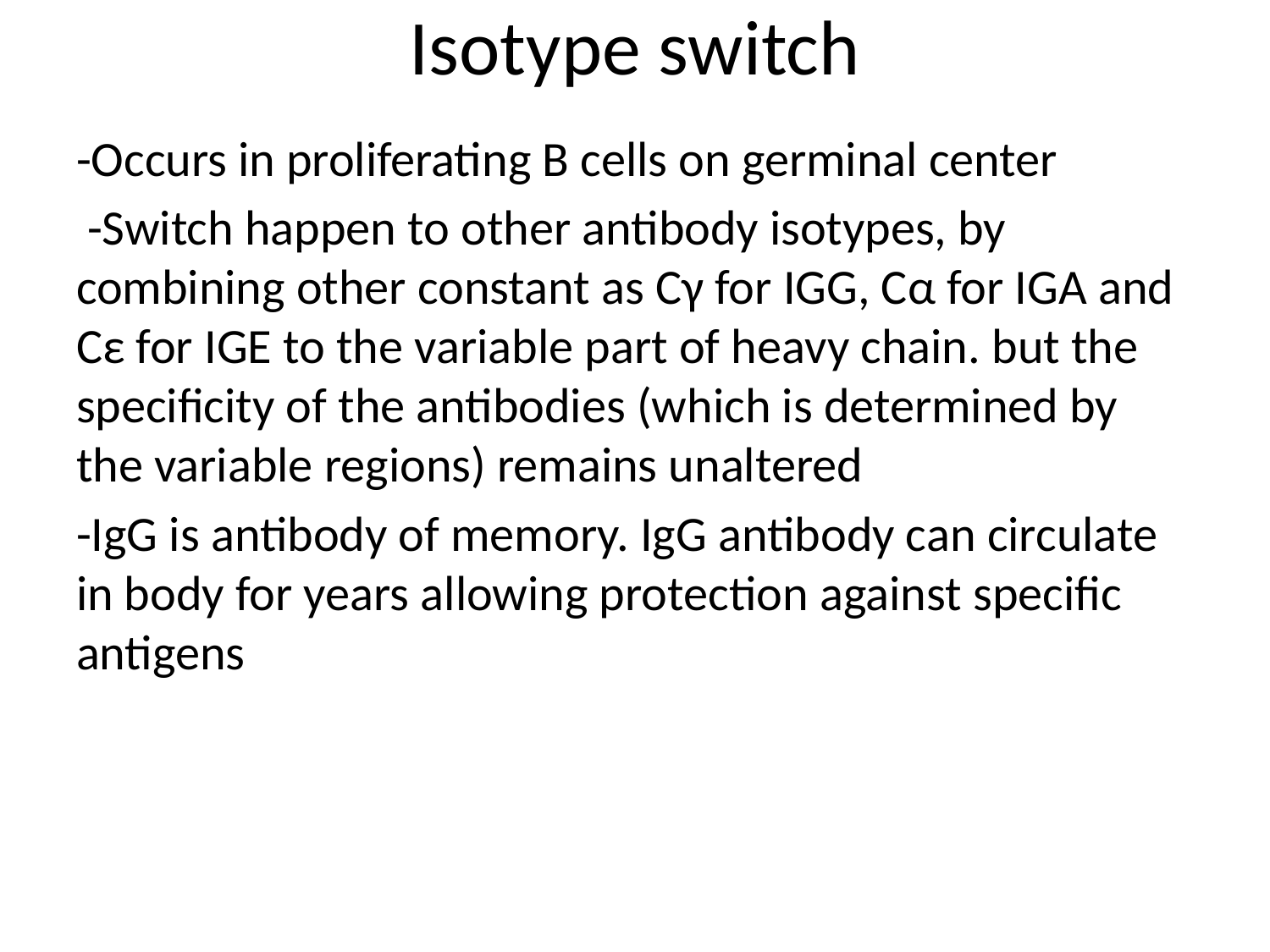

# Isotype switch
-Occurs in proliferating B cells on germinal center
 -Switch happen to other antibody isotypes, by combining other constant as Cγ for IGG, Cα for IGA and Cε for IGE to the variable part of heavy chain. but the specificity of the antibodies (which is determined by the variable regions) remains unaltered
-IgG is antibody of memory. IgG antibody can circulate in body for years allowing protection against specific antigens